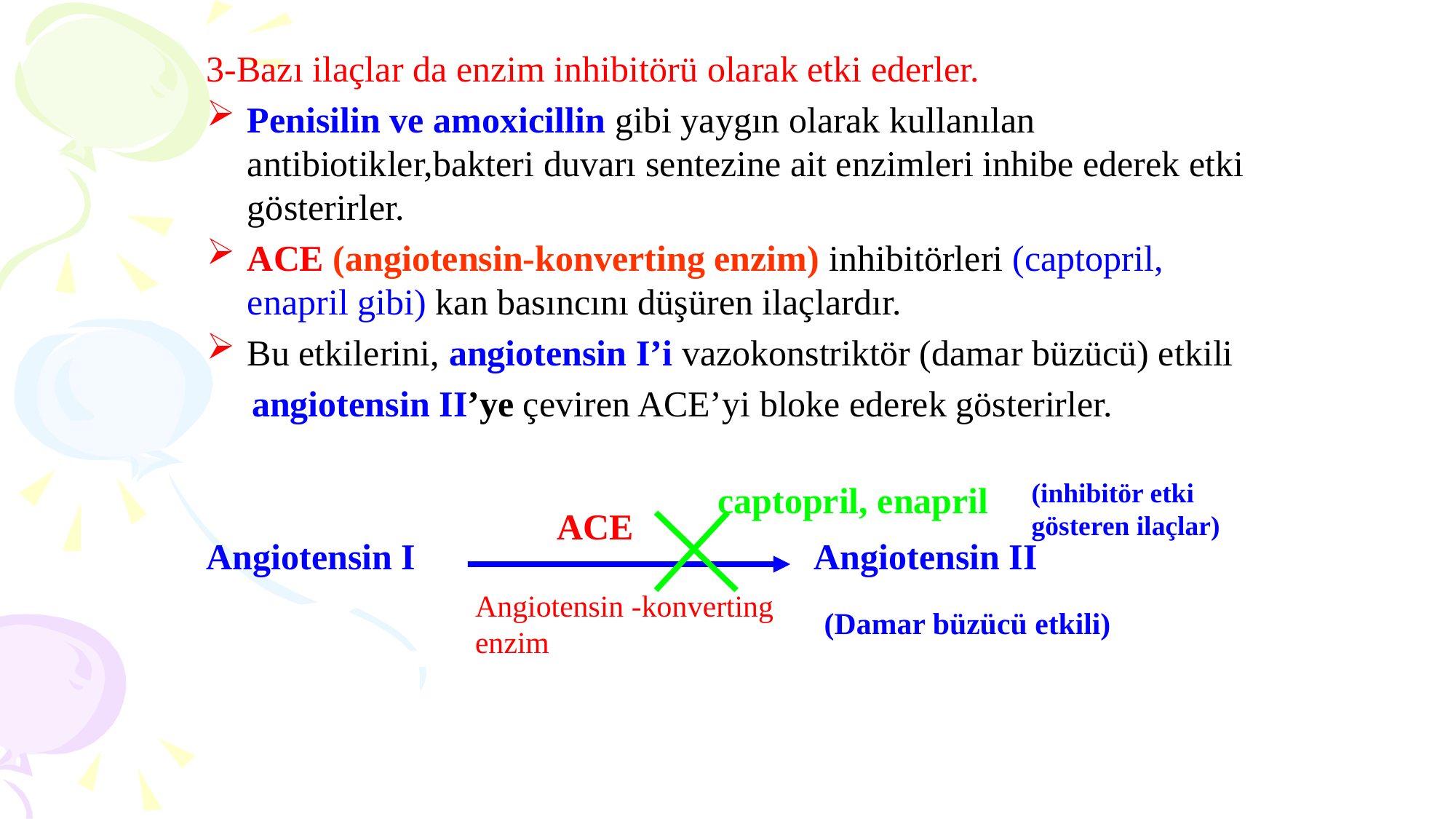

3-Bazı ilaçlar da enzim inhibitörü olarak etki ederler.
Penisilin ve amoxicillin gibi yaygın olarak kullanılan antibiotikler,bakteri duvarı sentezine ait enzimleri inhibe ederek etki gösterirler.
ACE (angiotensin-konverting enzim) inhibitörleri (captopril, enapril gibi) kan basıncını düşüren ilaçlardır.
Bu etkilerini, angiotensin I’i vazokonstriktör (damar büzücü) etkili
     angiotensin II’ye çeviren ACE’yi bloke ederek gösterirler.

Angiotensin I                                            Angiotensin II
(inhibitör etki
gösteren ilaçlar)
captopril, enapril
ACE

Angiotensin -konverting
enzim
(Damar büzücü etkili)